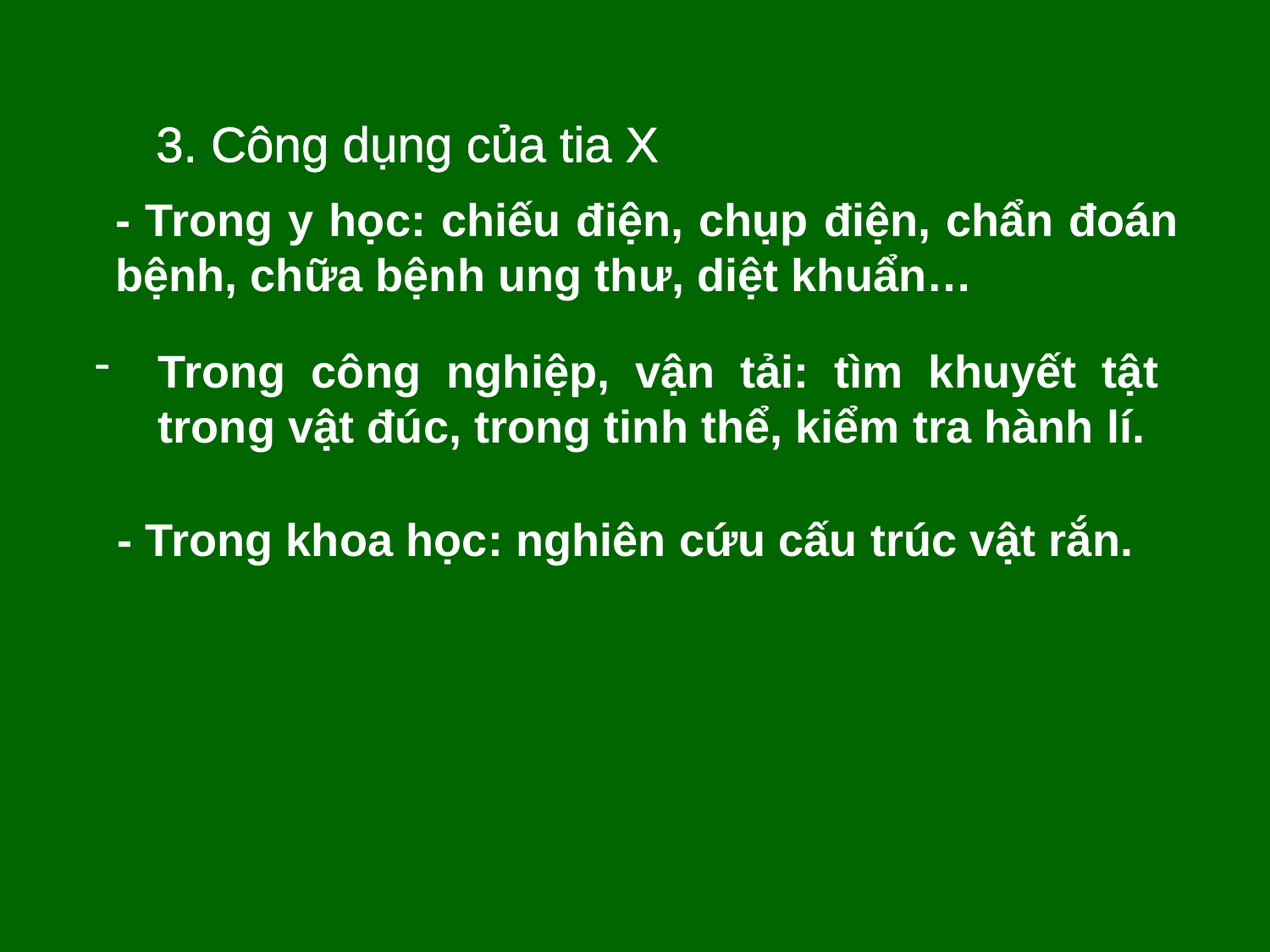

3. Công dụng của tia X
- Trong y học: chiếu điện, chụp điện, chẩn đoán bệnh, chữa bệnh ung thư, diệt khuẩn…
Trong công nghiệp, vận tải: tìm khuyết tật trong vật đúc, trong tinh thể, kiểm tra hành lí.
- Trong khoa học: nghiên cứu cấu trúc vật rắn.